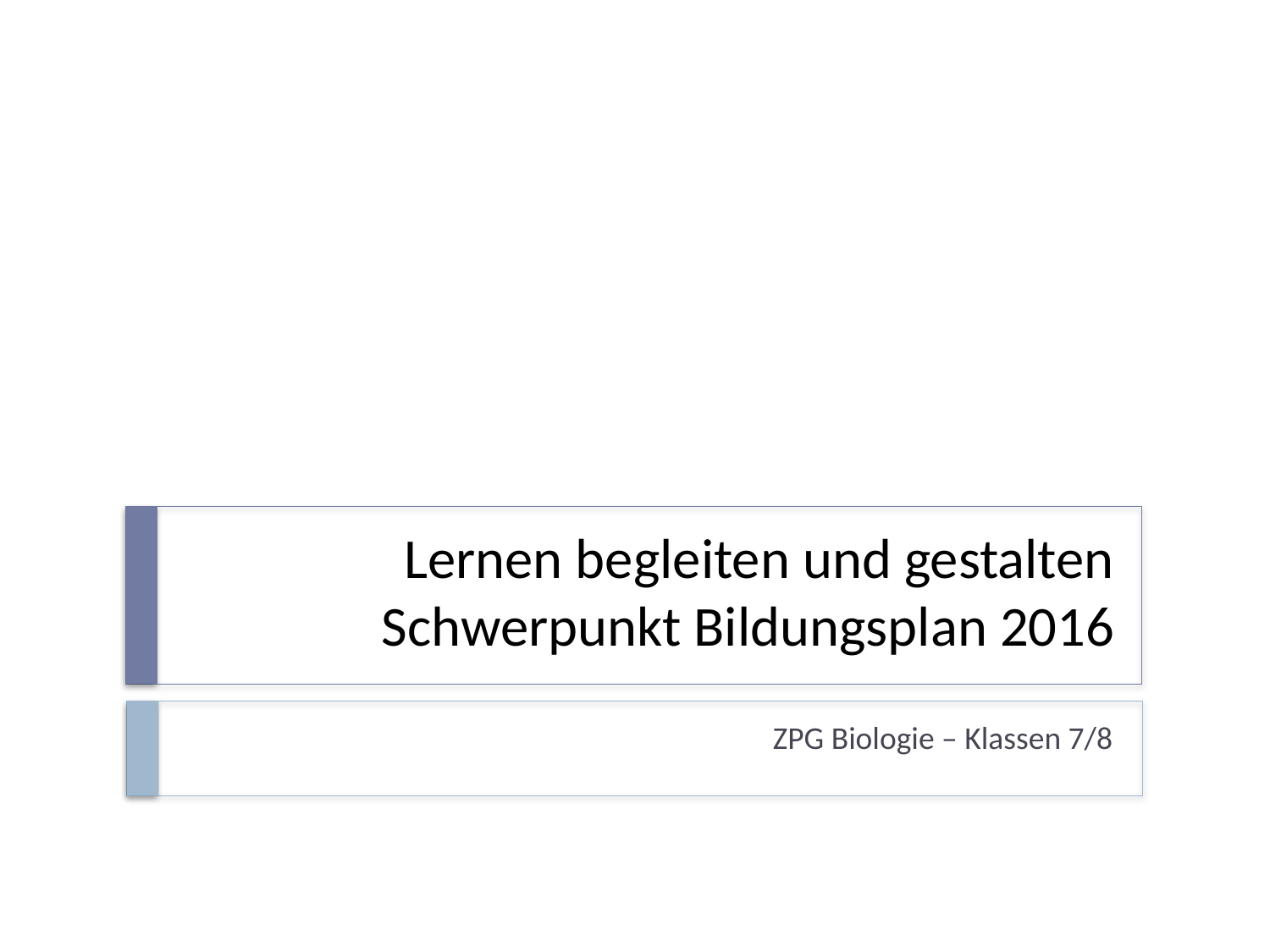

# Lernen begleiten und gestalten Schwerpunkt Bildungsplan 2016
ZPG Biologie – Klassen 7/8